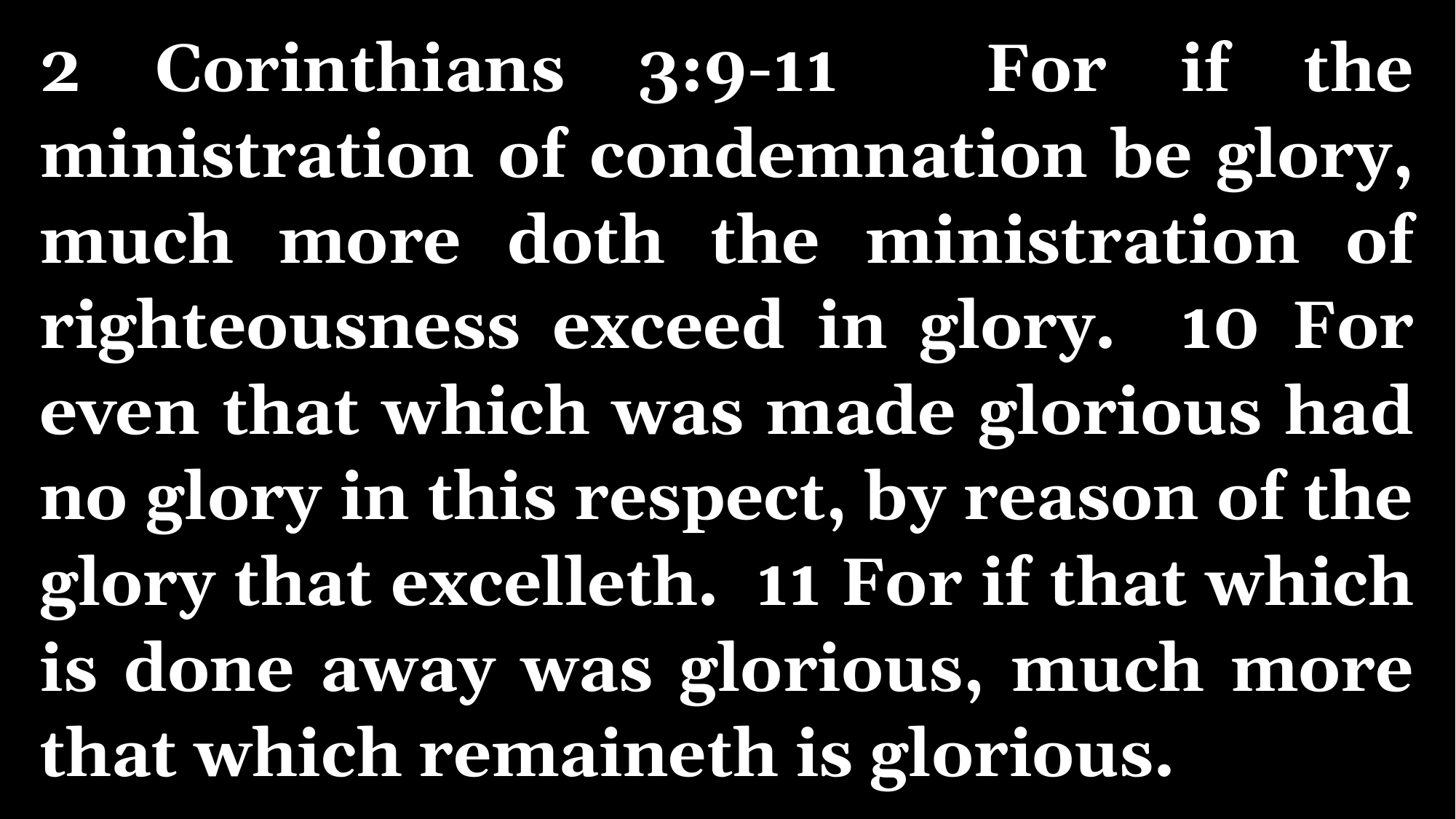

2 Corinthians 3:9-11  For if the ministration of condemnation be glory, much more doth the ministration of righteousness exceed in glory.  10 For even that which was made glorious had no glory in this respect, by reason of the glory that excelleth.  11 For if that which is done away was glorious, much more that which remaineth is glorious.